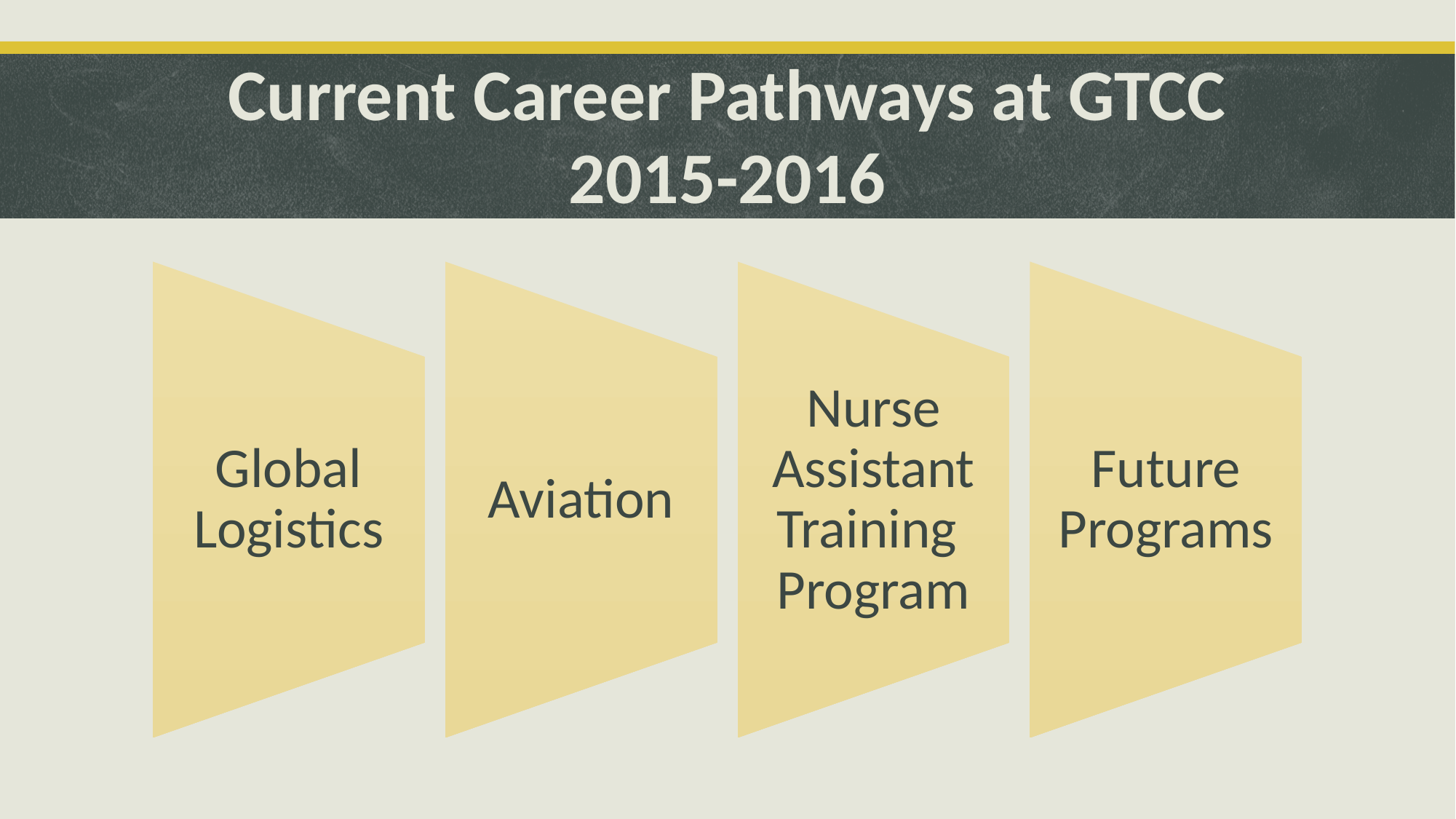

# Current Career Pathways at GTCC 2015-2016
Global Logistics
Aviation
Nurse Assistant Training  Program
Future Programs